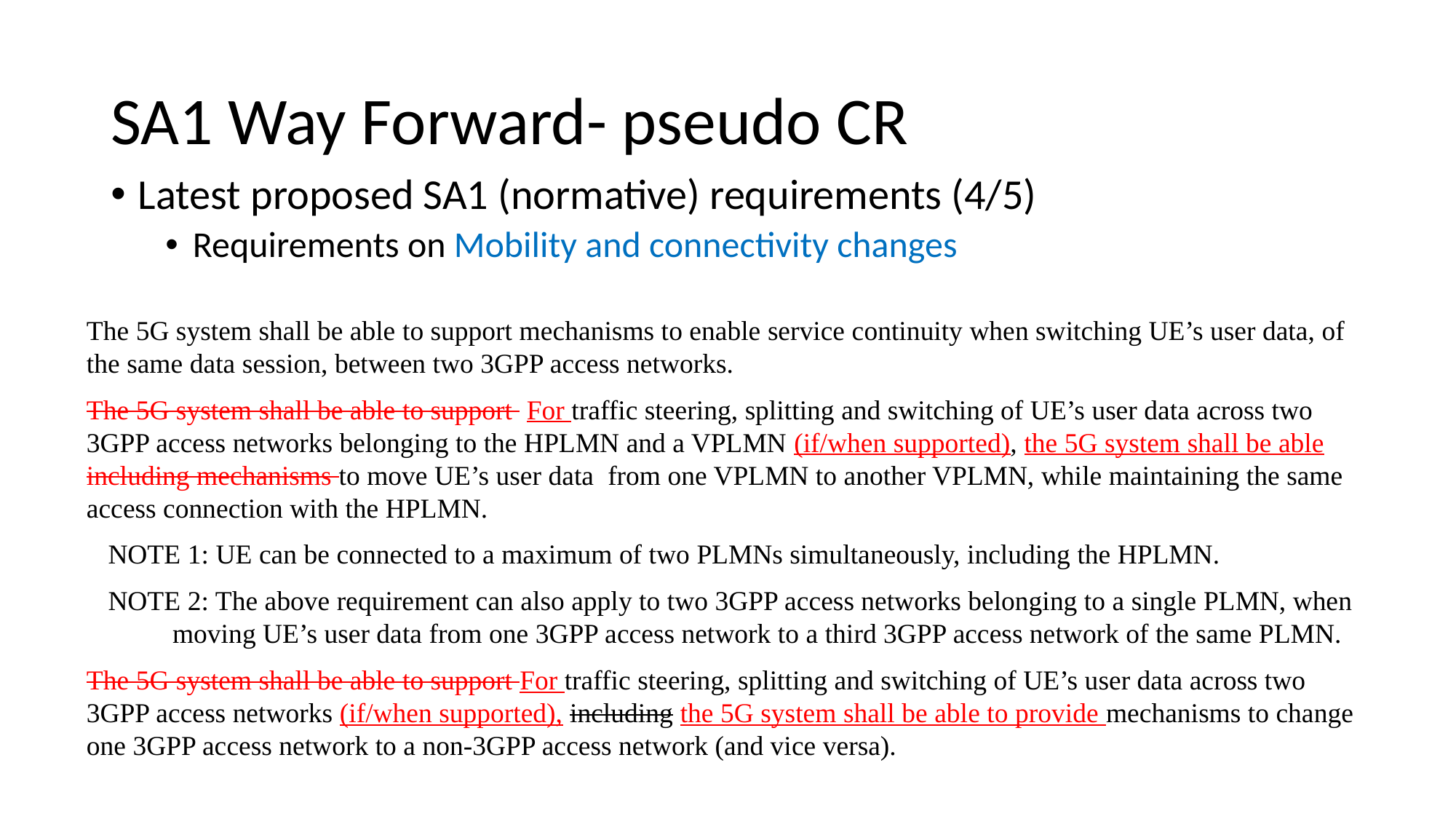

# SA1 Way Forward- pseudo CR
Latest proposed SA1 (normative) requirements (4/5)
Requirements on Mobility and connectivity changes
The 5G system shall be able to support mechanisms to enable service continuity when switching UE’s user data, of the same data session, between two 3GPP access networks.
The 5G system shall be able to support  For traffic steering, splitting and switching of UE’s user data across two 3GPP access networks belonging to the HPLMN and a VPLMN (if/when supported), the 5G system shall be able including mechanisms to move UE’s user data  from one VPLMN to another VPLMN, while maintaining the same access connection with the HPLMN.
NOTE 1: UE can be connected to a maximum of two PLMNs simultaneously, including the HPLMN.
NOTE 2: The above requirement can also apply to two 3GPP access networks belonging to a single PLMN, when moving UE’s user data from one 3GPP access network to a third 3GPP access network of the same PLMN.
The 5G system shall be able to support For traffic steering, splitting and switching of UE’s user data across two 3GPP access networks (if/when supported), including the 5G system shall be able to provide mechanisms to change one 3GPP access network to a non-3GPP access network (and vice versa).